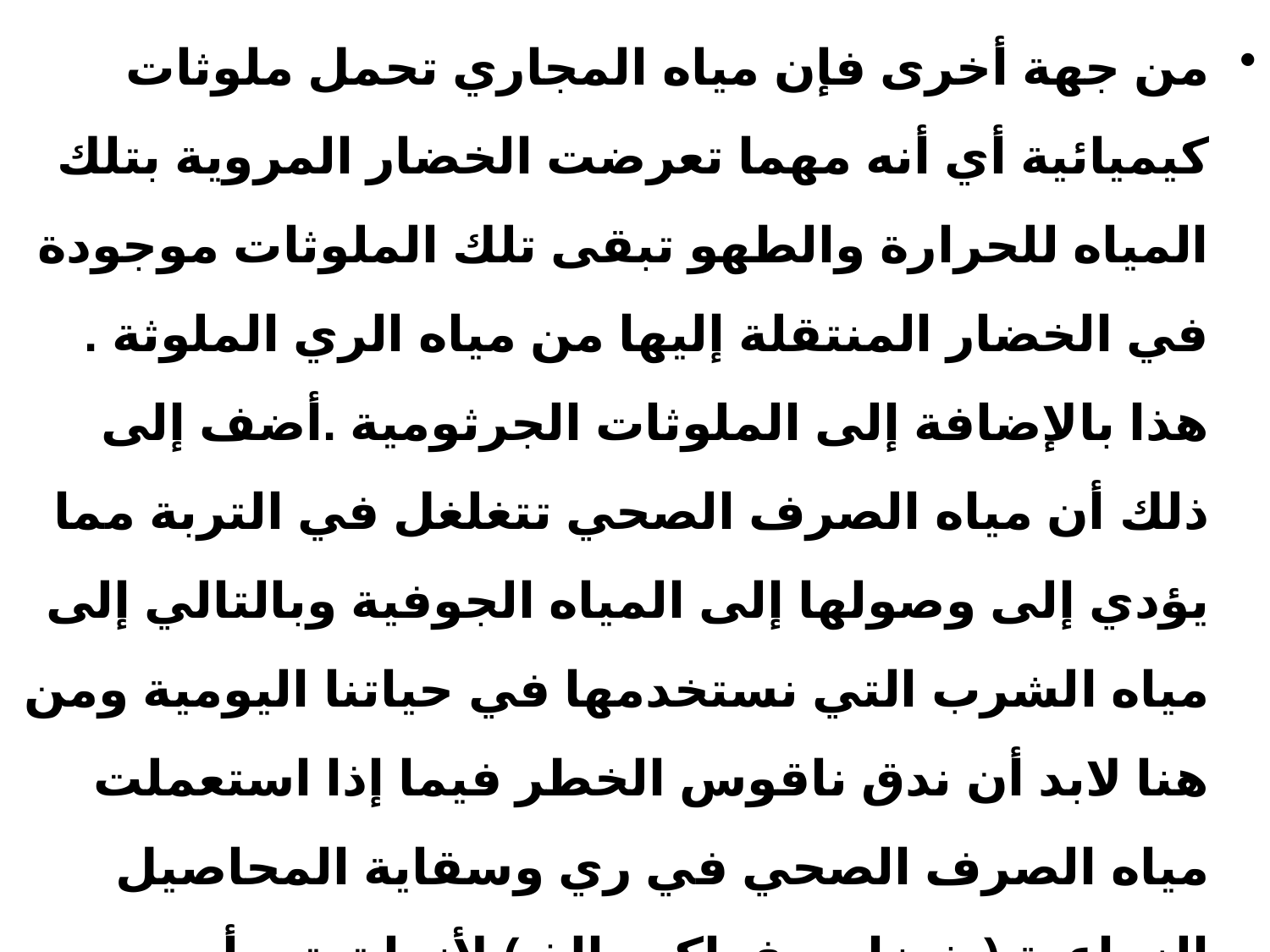

من جهة أخرى فإن مياه المجاري تحمل ملوثات كيميائية أي أنه مهما تعرضت الخضار المروية بتلك المياه للحرارة والطهو تبقى تلك الملوثات موجودة في الخضار المنتقلة إليها من مياه الري الملوثة . هذا بالإضافة إلى الملوثات الجرثومية .أضف إلى ذلك أن مياه الصرف الصحي تتغلغل في التربة مما يؤدي إلى وصولها إلى المياه الجوفية وبالتالي إلى مياه الشرب التي نستخدمها في حياتنا اليومية ومن هنا لابد أن ندق ناقوس الخطر فيما إذا استعملت مياه الصرف الصحي في ري وسقاية المحاصيل الزراعية ( خضار – فواكه ..الخ ) لأنها تعتبر أحد الطرق الهامة جدا في نقل الأمراض السارية وفي التسبب بأمراض عضال كالسرطانات